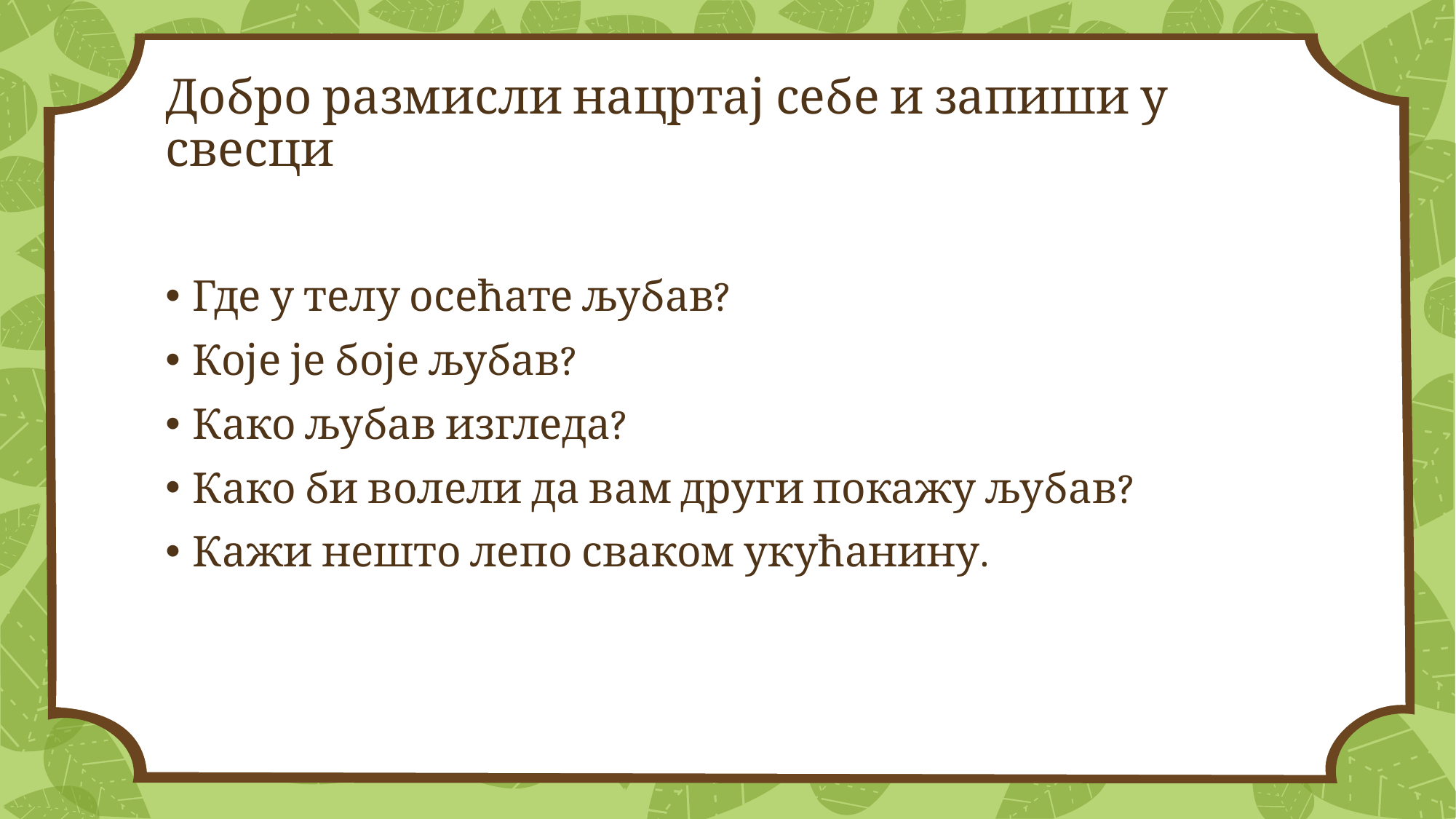

# Добро размисли нацртај себе и запиши у свесци

Где у телу осећате љубав?
Које је боје љубав?
Како љубав изгледа?
Како би волели да вам други покажу љубав?
Кажи нешто лепо сваком укућанину.